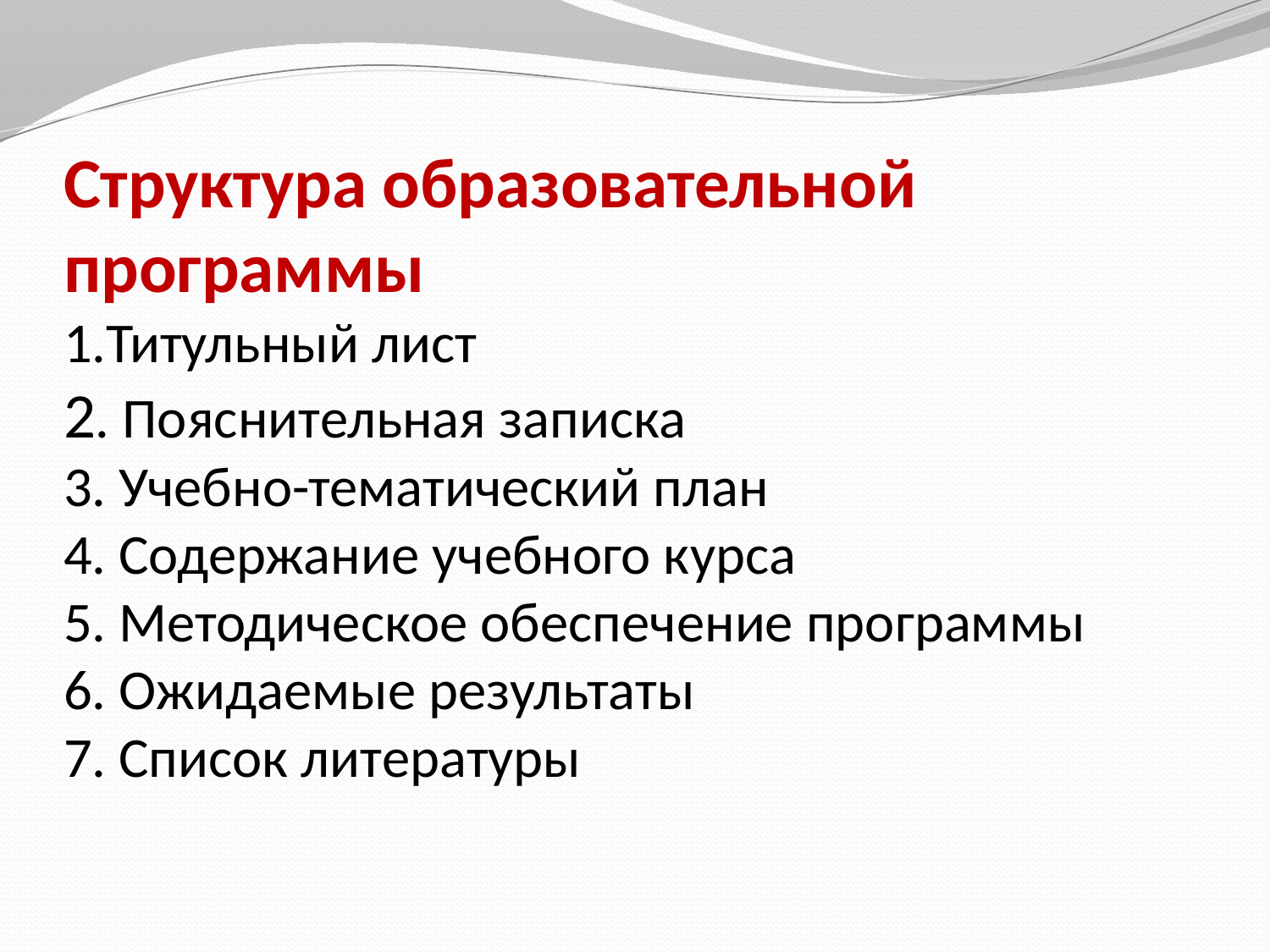

# Структура образовательной программы 1.Титульный лист 2. Пояснительная записка 3. Учебно-тематический план 4. Содержание учебного курса 5. Методическое обеспечение программы 6. Ожидаемые результаты 7. Список литературы